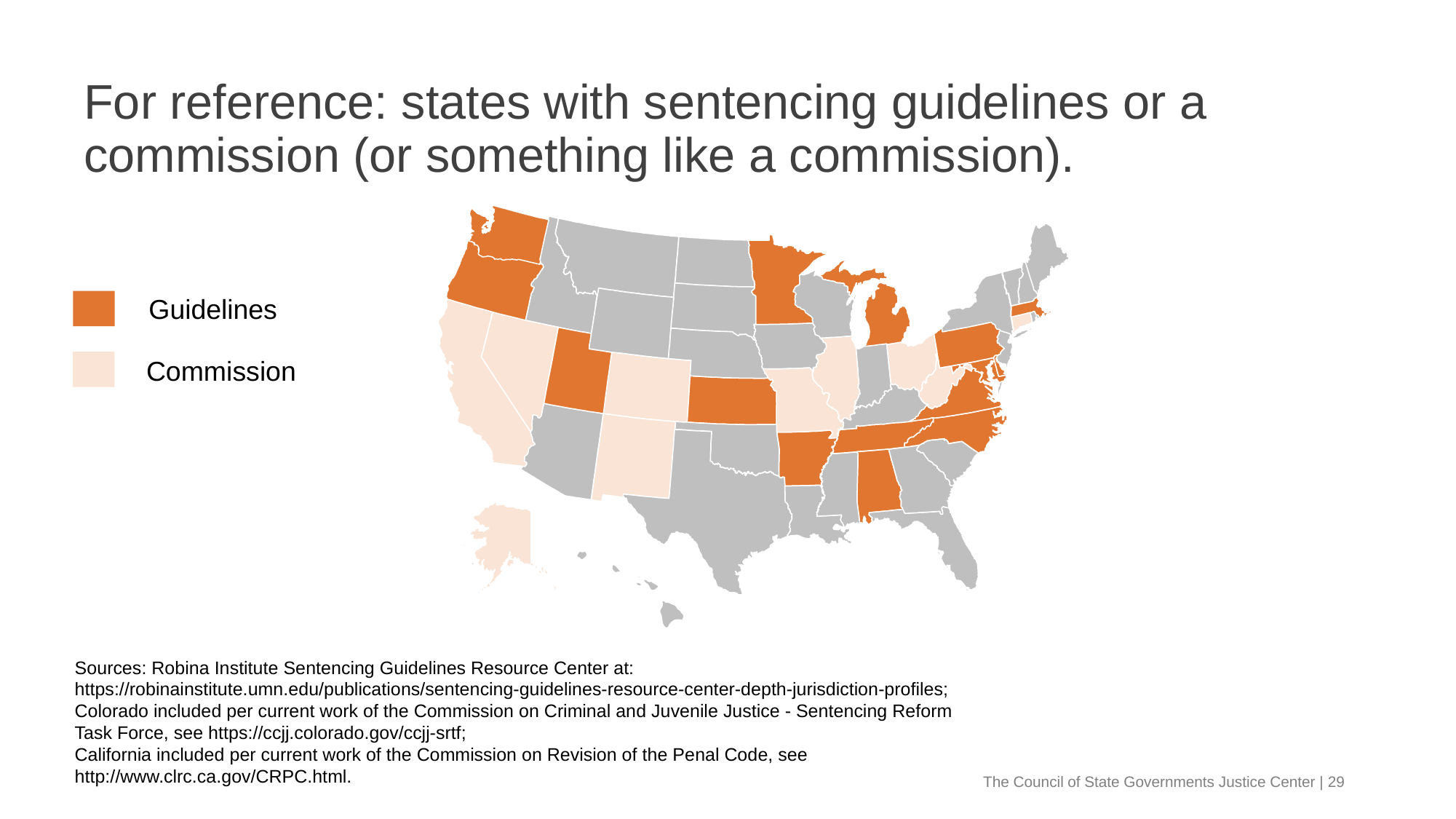

# For reference: states with sentencing guidelines or a commission (or something like a commission).

Guidelines

Commission

Sources: Robina Institute Sentencing Guidelines Resource Center at:
https://robinainstitute.umn.edu/publications/sentencing-guidelines-resource-center-depth-jurisdiction-profiles;
Colorado included per current work of the Commission on Criminal and Juvenile Justice - Sentencing Reform Task Force, see https://ccjj.colorado.gov/ccjj-srtf;
California included per current work of the Commission on Revision of the Penal Code, see http://www.clrc.ca.gov/CRPC.html.